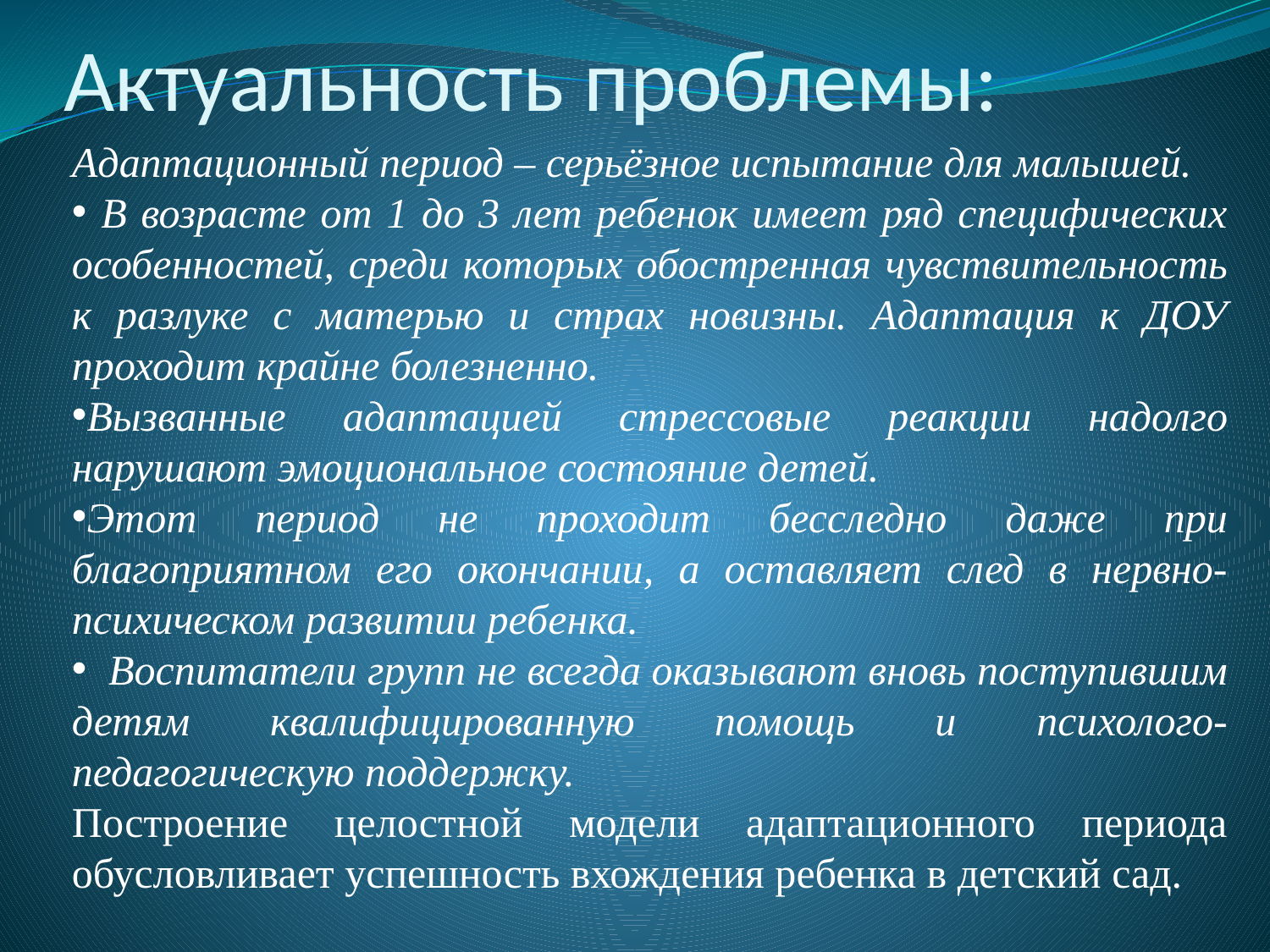

# Актуальность проблемы:
Адаптационный период – серьёзное испытание для малышей.
 В возрасте от 1 до 3 лет ребенок имеет ряд специфических особенностей, среди которых обостренная чувствительность к разлуке с матерью и страх новизны. Адаптация к ДОУ проходит крайне болезненно.
Вызванные адаптацией стрессовые реакции надолго нарушают эмоциональное состояние детей.
Этот период не проходит бесследно даже при благоприятном его окончании, а оставляет след в нервно-психическом развитии ребенка.
  Воспитатели групп не всегда оказывают вновь поступившим детям квалифицированную помощь и психолого-педагогическую поддержку.
Построение целостной модели адаптационного периода обусловливает успешность вхождения ребенка в детский сад.